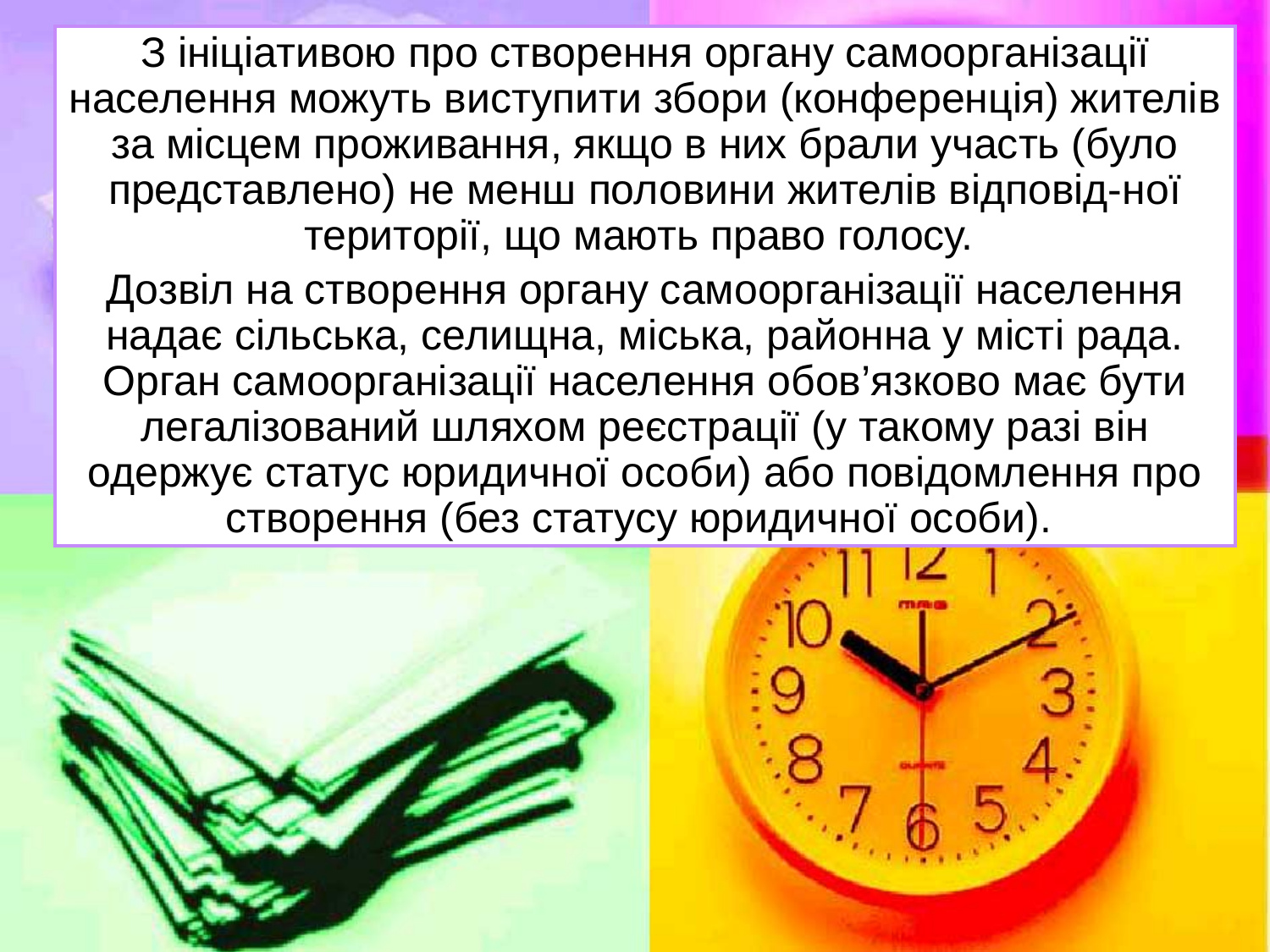

З ініціативою про створення органу самоорганізації населення можуть виступити збори (конференція) жителів за місцем проживання, якщо в них брали участь (було представлено) не менш половини жителів відповід-ної території, що мають право голосу.
Дозвіл на створення органу самоорганізації населення надає сільська, селищна, міська, районна у місті рада. Орган самоорганізації населення обов’язково має бути легалізований шляхом реєстрації (у такому разі він одержує статус юридичної особи) або повідомлення про створення (без статусу юридичної особи).